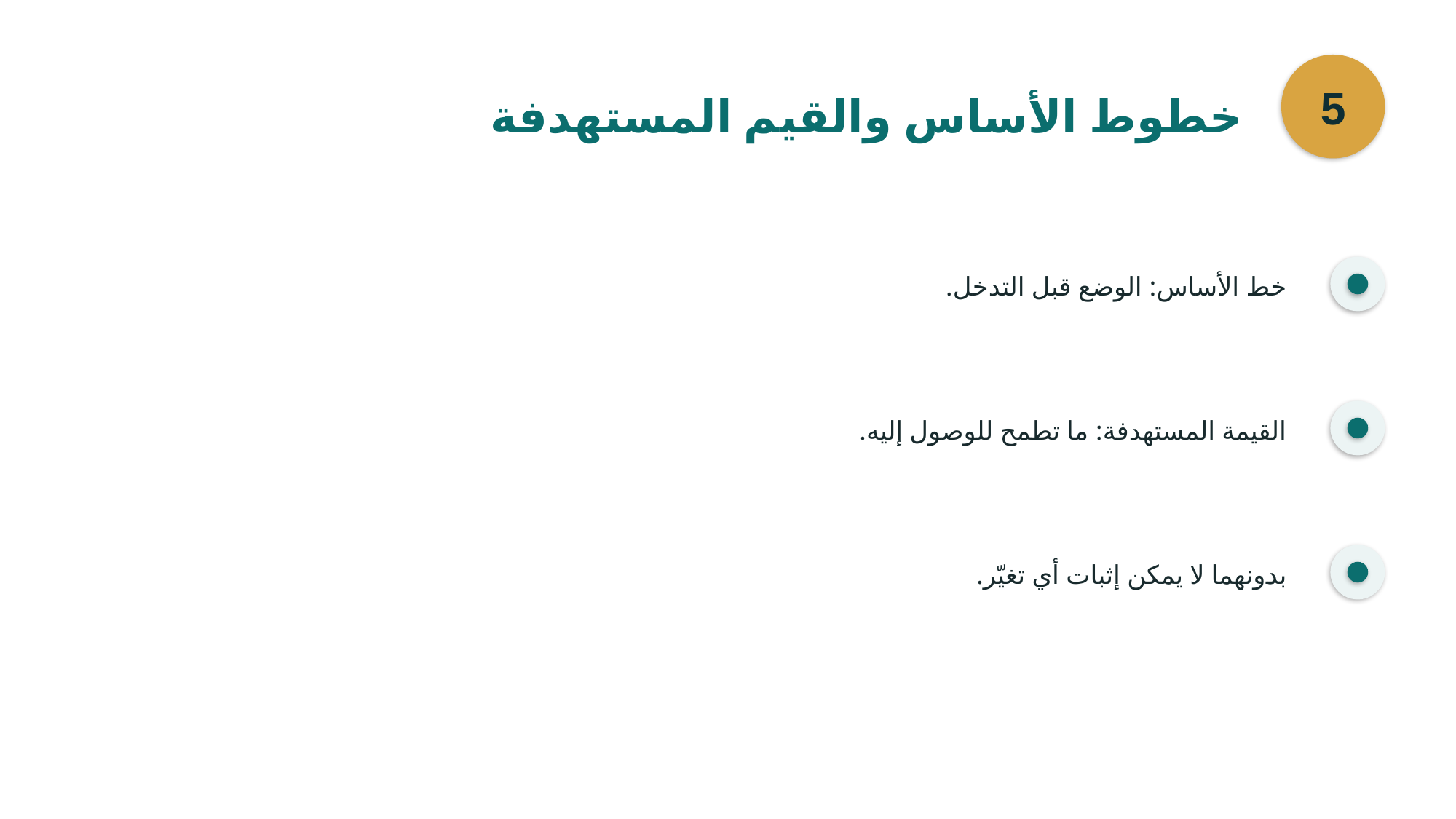

5
خطوط الأساس والقيم المستهدفة
خط الأساس: الوضع قبل التدخل.

القيمة المستهدفة: ما تطمح للوصول إليه.

بدونهما لا يمكن إثبات أي تغيّر.